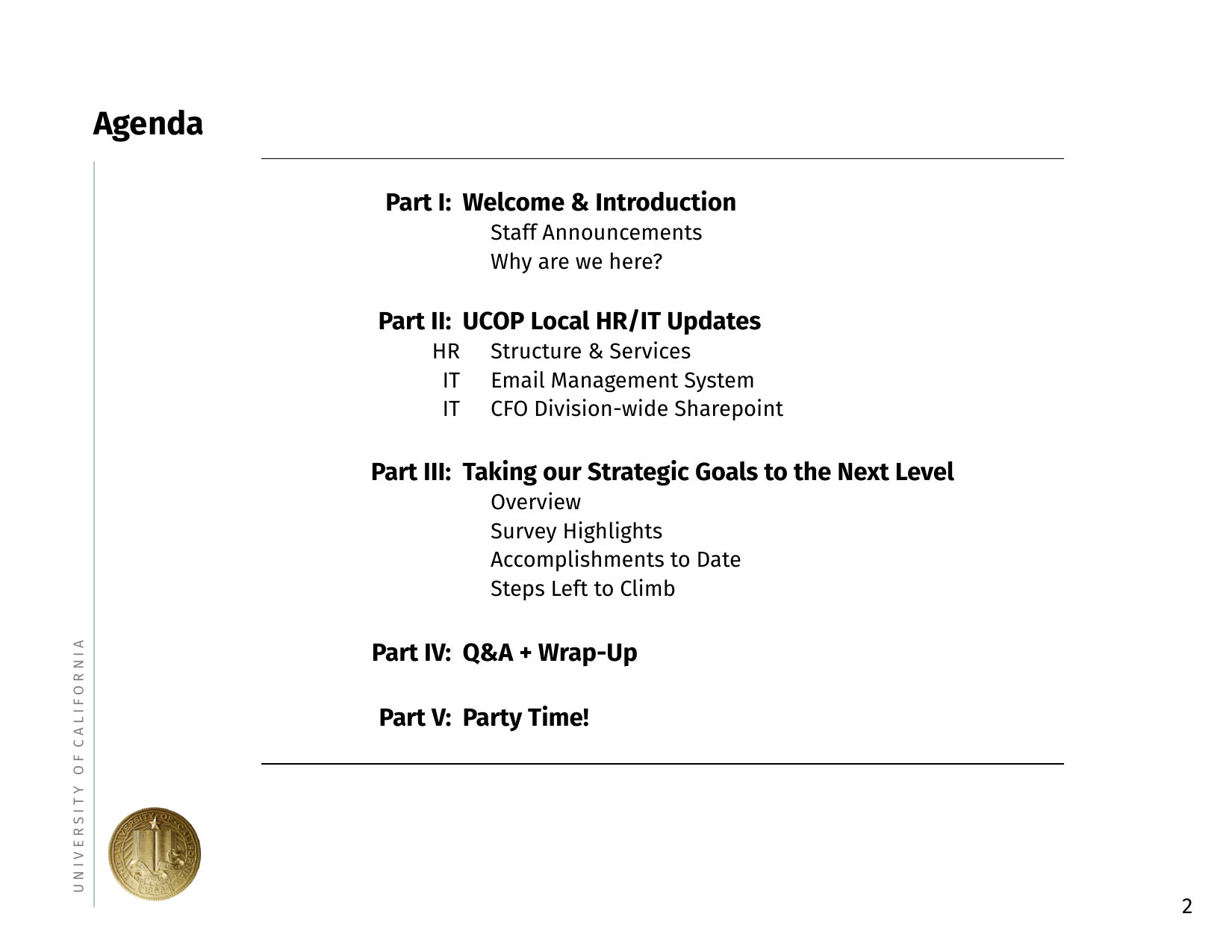

# Agenda
|  |  |
| --- | --- |
| Part I: | Welcome & Introduction |
|  | Staff Announcements |
|  | Why are we here? |
|  |  |
| Part II: | UCOP Local HR/IT Updates |
| HR | Structure & Services |
| IT | Email Management System |
| IT | CFO Division-wide Sharepoint |
|  |  |
| Part III: | Taking our Strategic Goals to the Next Level |
|  | Overview |
|  | Survey Highlights |
|  | Accomplishments to Date |
|  | Steps Left to Climb |
|  |  |
| Part IV: | Q&A + Wrap-Up |
|  |  |
| Part V: | Party Time! |
|  |  |